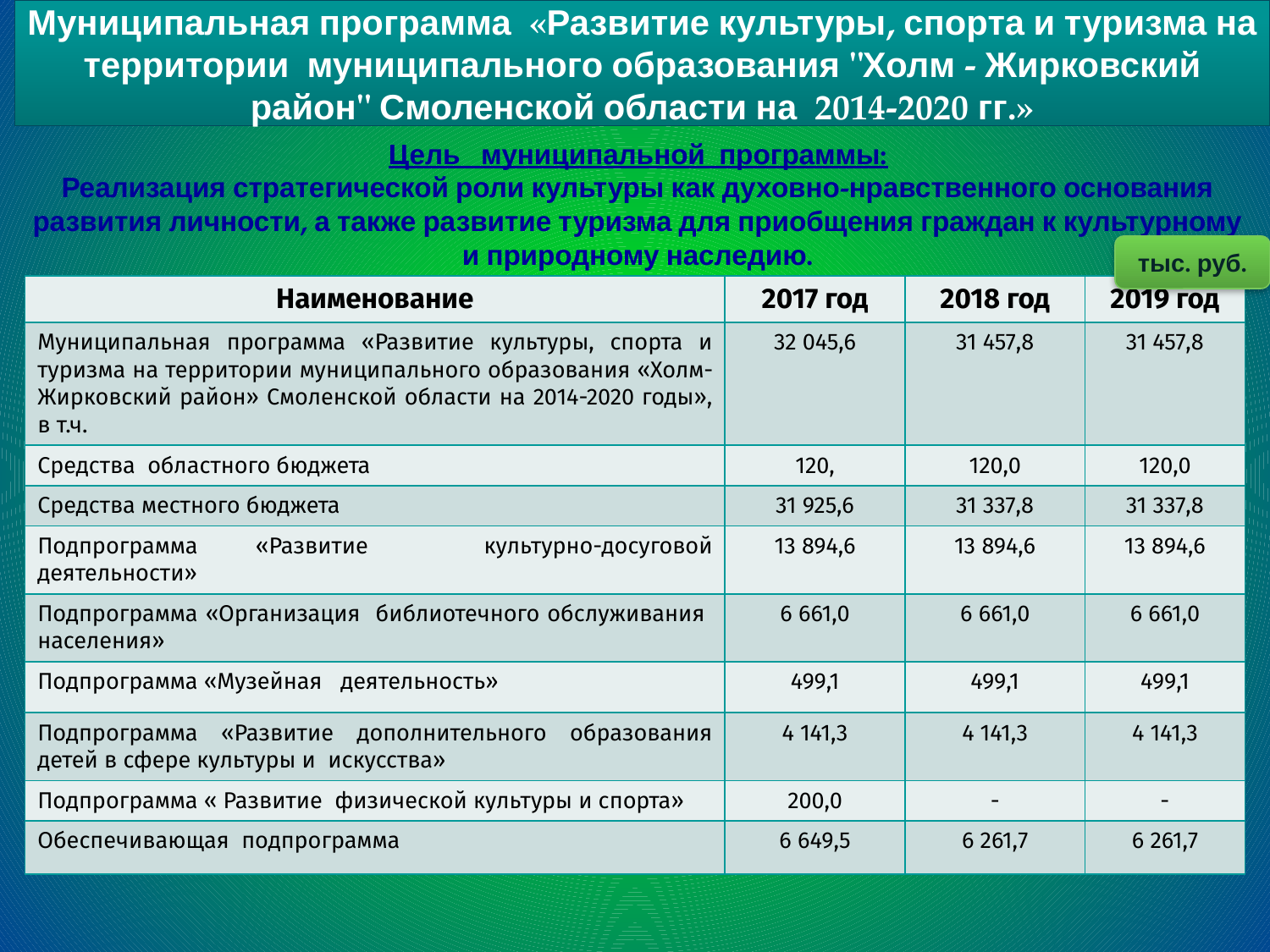

# Муниципальная программа  «Развитие культуры, спорта и туризма на территории  муниципального образования "Холм - Жирковский район" Смоленской области на  2014-2020 гг.»
Цель   муниципальной  программы:
Реализация стратегической роли культуры как духовно-нравственного основания развития личности, а также развитие туризма для приобщения граждан к культурному и природному наследию.
тыс. руб.
| Наименование | 2017 год | 2018 год | 2019 год |
| --- | --- | --- | --- |
| Муниципальная программа «Развитие культуры, спорта и туризма на территории муниципального образования «Холм-Жирковский район» Смоленской области на 2014-2020 годы», в т.ч. | 32 045,6 | 31 457,8 | 31 457,8 |
| Средства областного бюджета | 120, | 120,0 | 120,0 |
| Средства местного бюджета | 31 925,6 | 31 337,8 | 31 337,8 |
| Подпрограмма «Развитие культурно-досуговой деятельности» | 13 894,6 | 13 894,6 | 13 894,6 |
| Подпрограмма «Организация библиотечного обслуживания населения» | 6 661,0 | 6 661,0 | 6 661,0 |
| Подпрограмма «Музейная деятельность» | 499,1 | 499,1 | 499,1 |
| Подпрограмма «Развитие дополнительного образования детей в сфере культуры и искусства» | 4 141,3 | 4 141,3 | 4 141,3 |
| Подпрограмма « Развитие физической культуры и спорта» | 200,0 | - | - |
| Обеспечивающая подпрограмма | 6 649,5 | 6 261,7 | 6 261,7 |